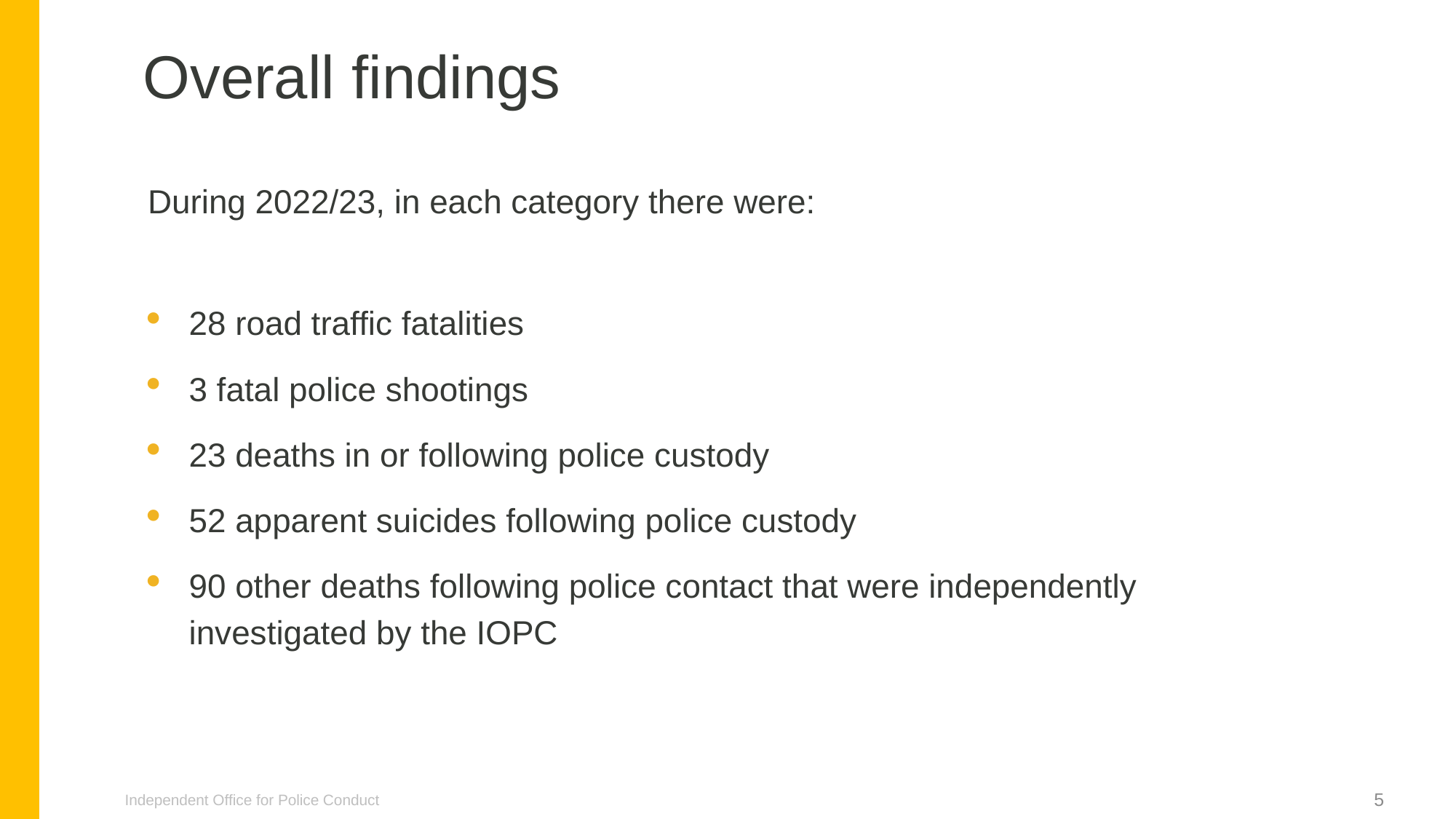

Overall findings
During 2022/23, in each category there were:
28 road traffic fatalities
3 fatal police shootings
23 deaths in or following police custody
52 apparent suicides following police custody
90 other deaths following police contact that were independently investigated by the IOPC
Independent Office for Police Conduct
5